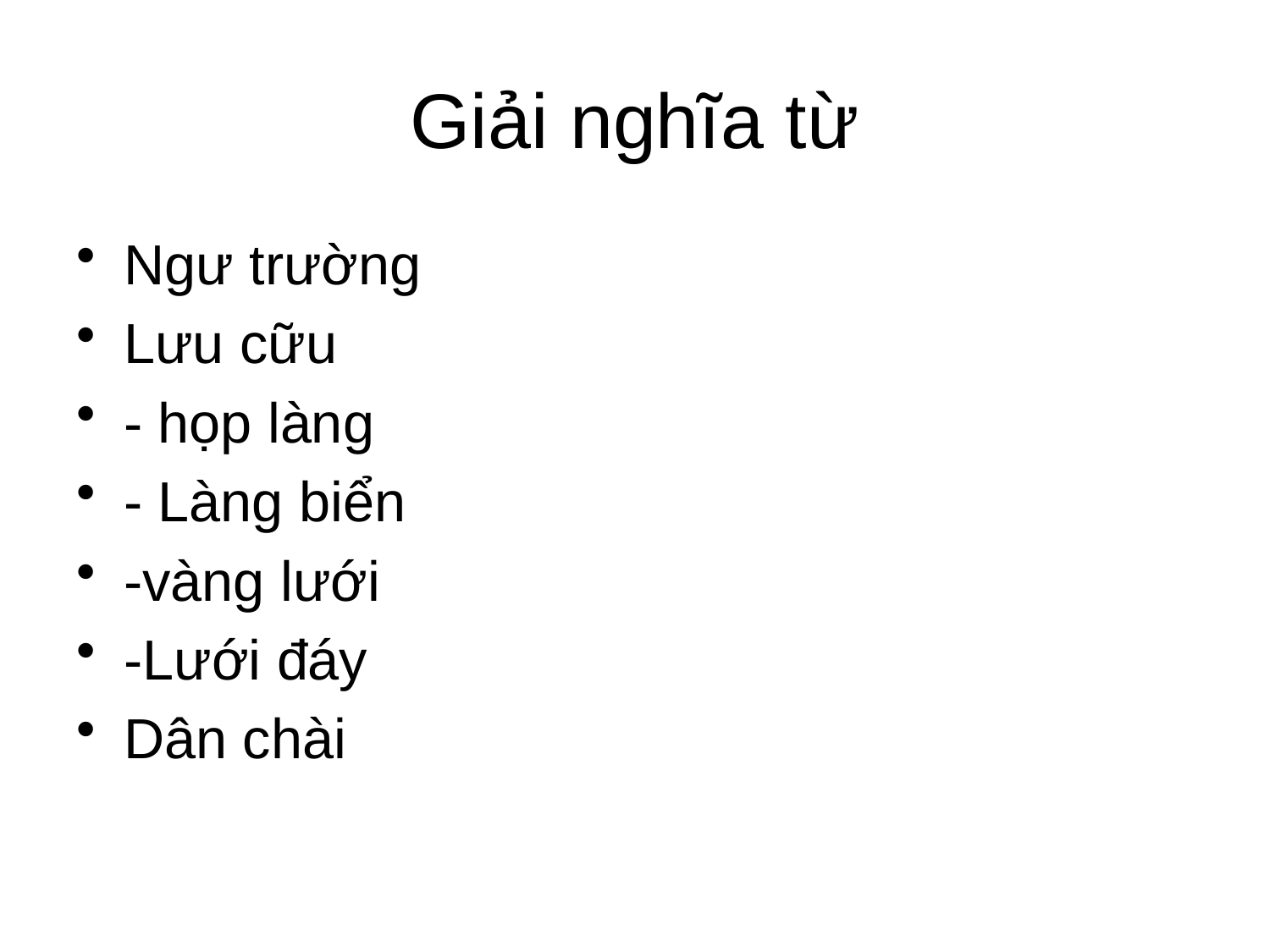

# Giải nghĩa từ
Ngư trường
Lưu cữu
- họp làng
- Làng biển
-vàng lưới
-Lưới đáy
Dân chài